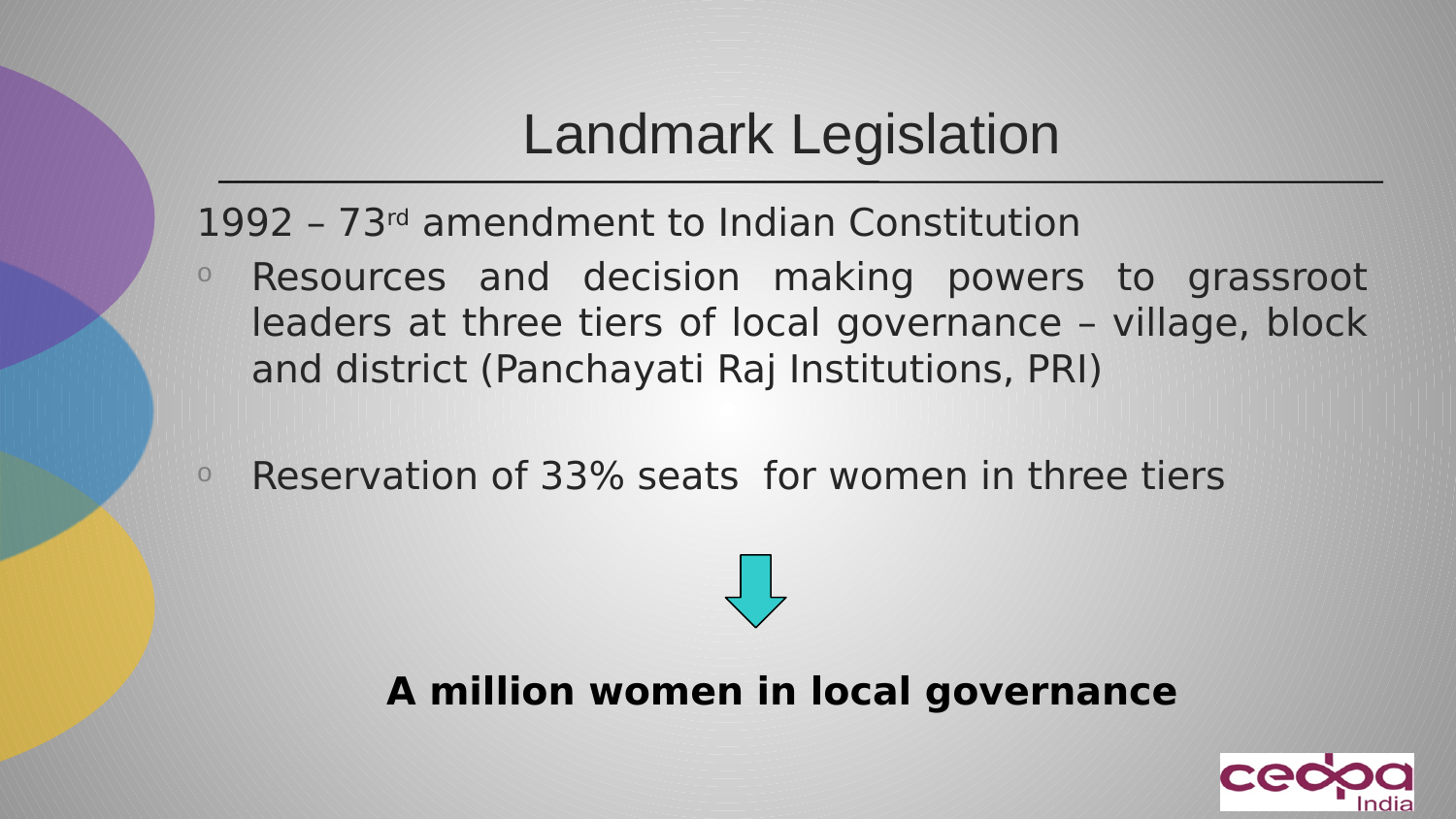

# Landmark Legislation
1992 – 73rd amendment to Indian Constitution
Resources and decision making powers to grassroot leaders at three tiers of local governance – village, block and district (Panchayati Raj Institutions, PRI)

Reservation of 33% seats  for women in three tiers

A million women in local governance